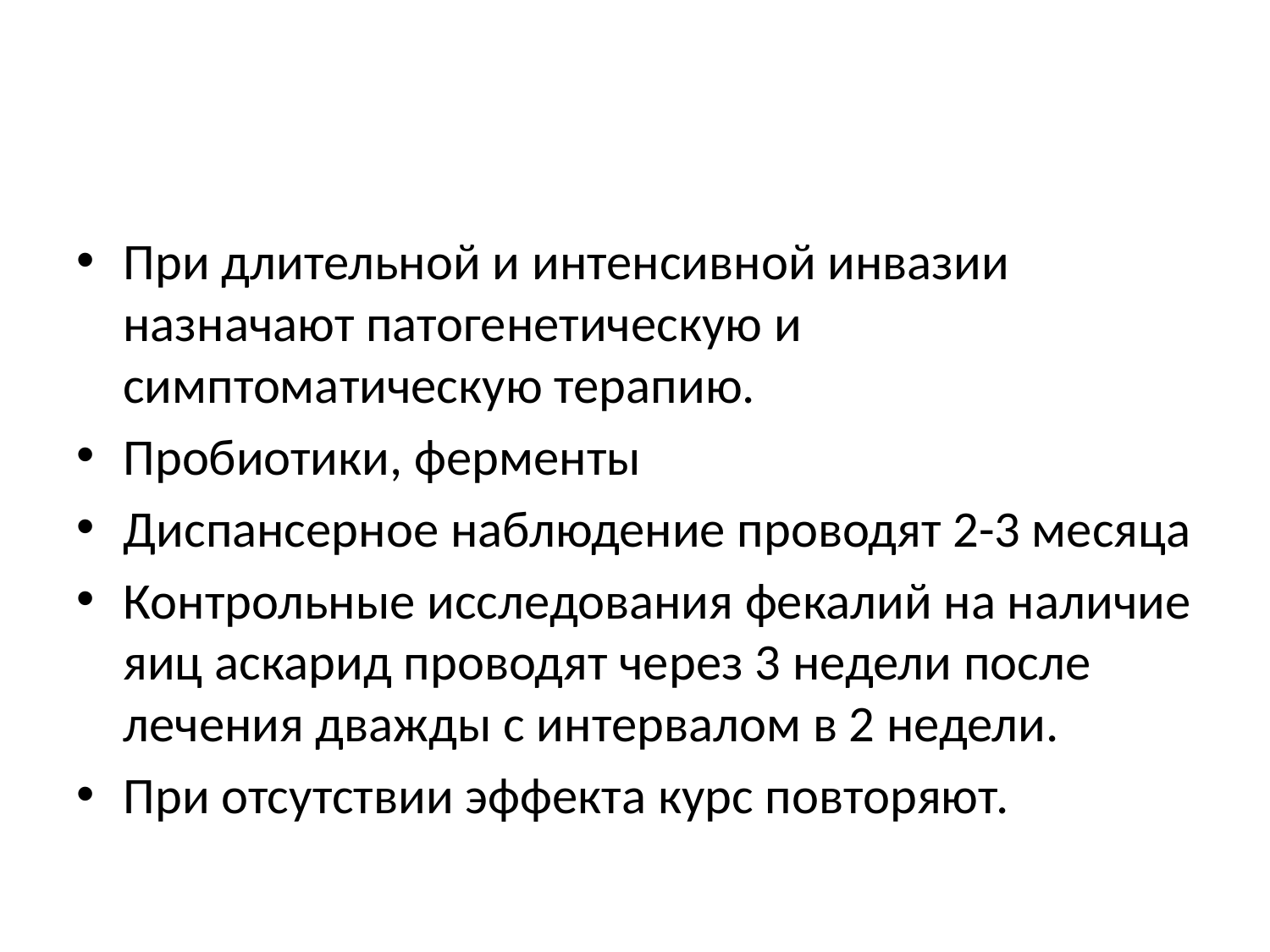

#
При длительной и интенсивной инвазии назначают патогенетическую и симптоматическую терапию.
Пробиотики, ферменты
Диспансерное наблюдение проводят 2-3 месяца
Контрольные исследования фекалий на наличие яиц аскарид проводят через 3 недели после лечения дважды с интервалом в 2 недели.
При отсутствии эффекта курс повторяют.